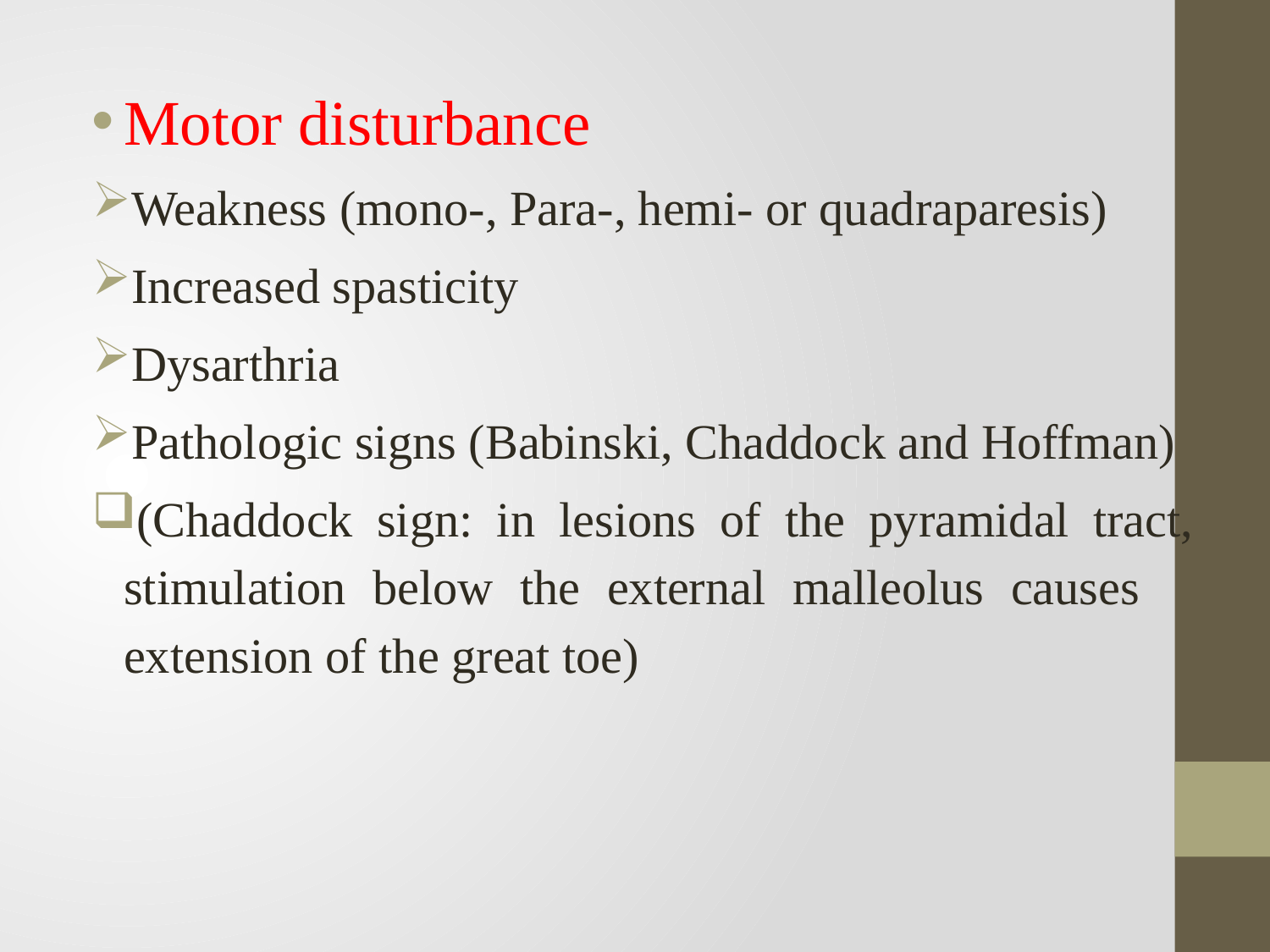

Motor disturbance
Weakness (mono-, Para-, hemi- or quadraparesis)
Increased spasticity
Dysarthria
Pathologic signs (Babinski, Chaddock and Hoffman)
(Chaddock sign: in lesions of the pyramidal tract, stimulation below the external malleolus causes   extension of the great toe)